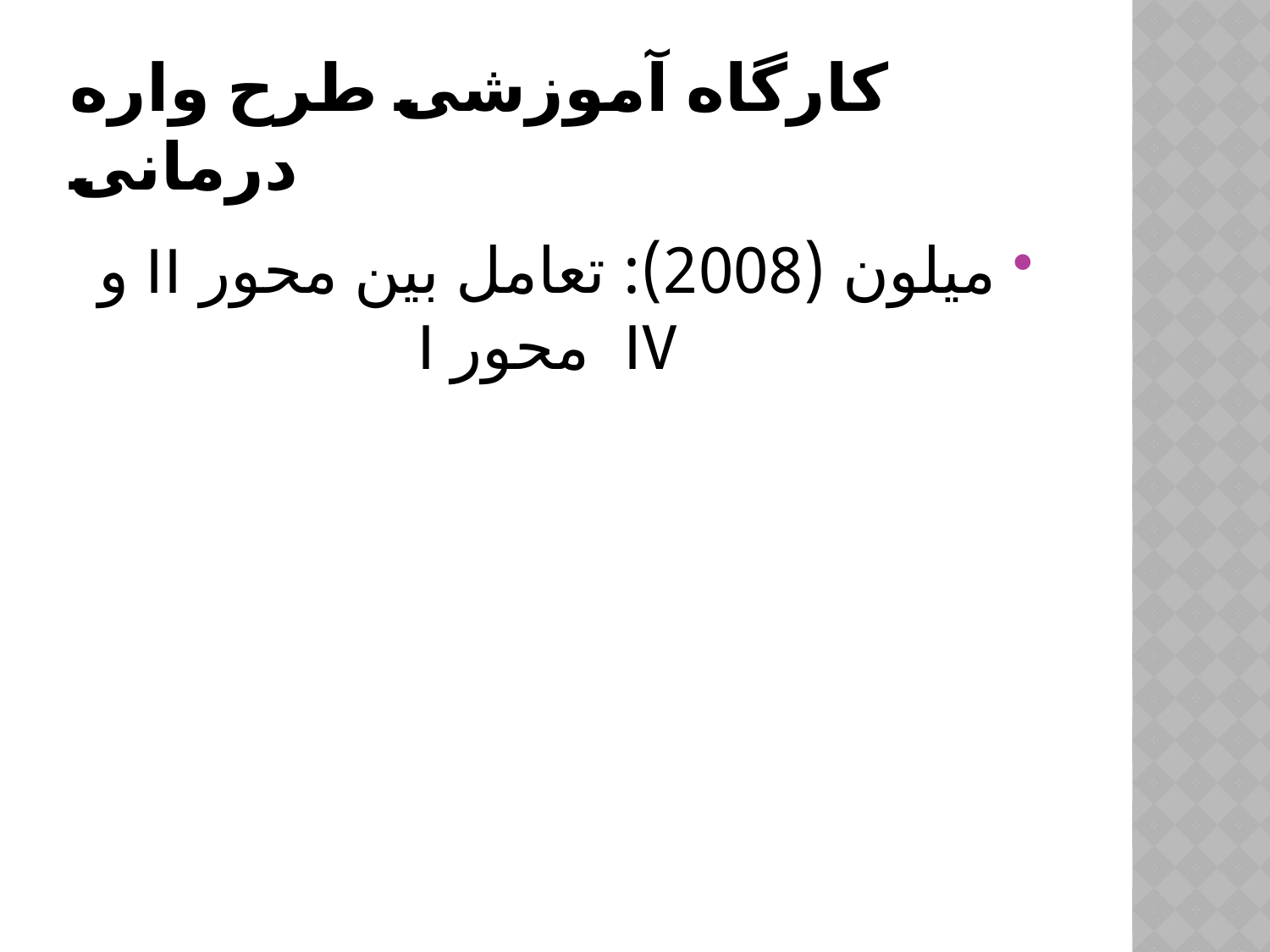

# کارگاه آموزشی طرح واره درمانی
میلون (2008): تعامل بین محور II و IV  محور I